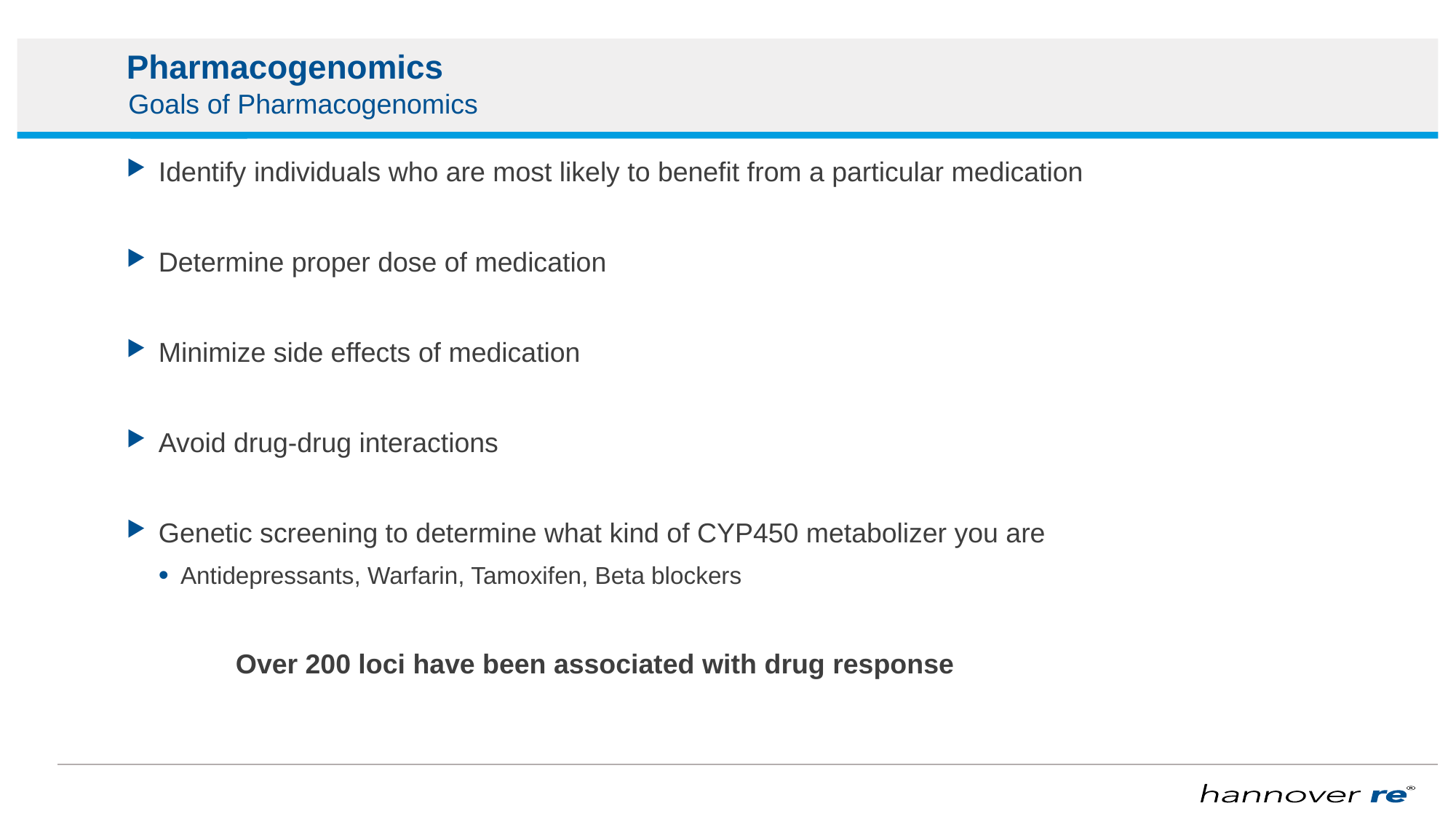

# Pharmacogenomics
Goals of Pharmacogenomics
Identify individuals who are most likely to benefit from a particular medication

Determine proper dose of medication

Minimize side effects of medication

Avoid drug-drug interactions

Genetic screening to determine what kind of CYP450 metabolizer you are
Antidepressants, Warfarin, Tamoxifen, Beta blockers

	Over 200 loci have been associated with drug response